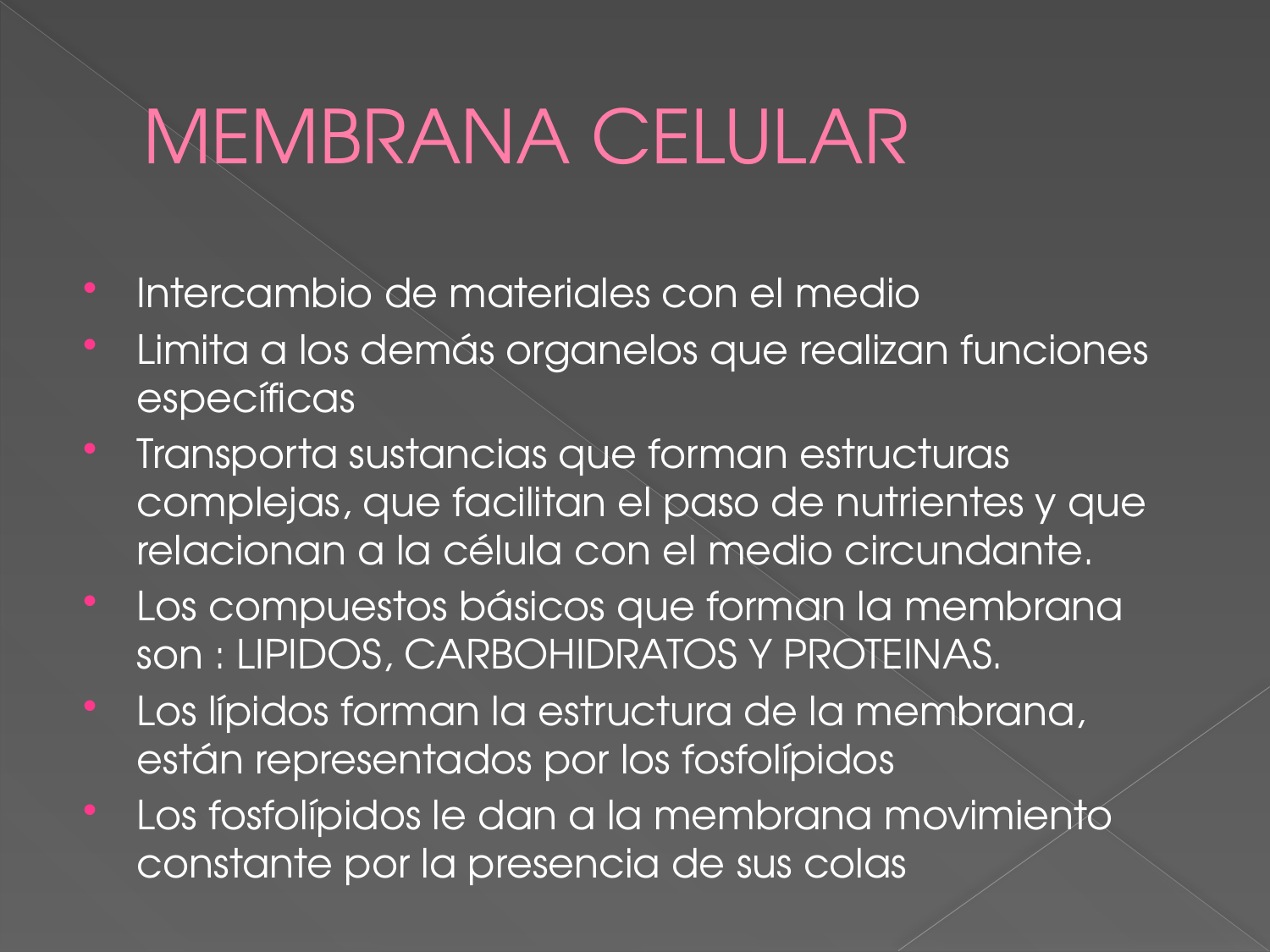

# MEMBRANA CELULAR
Intercambio de materiales con el medio
Limita a los demás organelos que realizan funciones específicas
Transporta sustancias que forman estructuras complejas, que facilitan el paso de nutrientes y que relacionan a la célula con el medio circundante.
Los compuestos básicos que forman la membrana son : LIPIDOS, CARBOHIDRATOS Y PROTEINAS.
Los lípidos forman la estructura de la membrana, están representados por los fosfolípidos
Los fosfolípidos le dan a la membrana movimiento constante por la presencia de sus colas